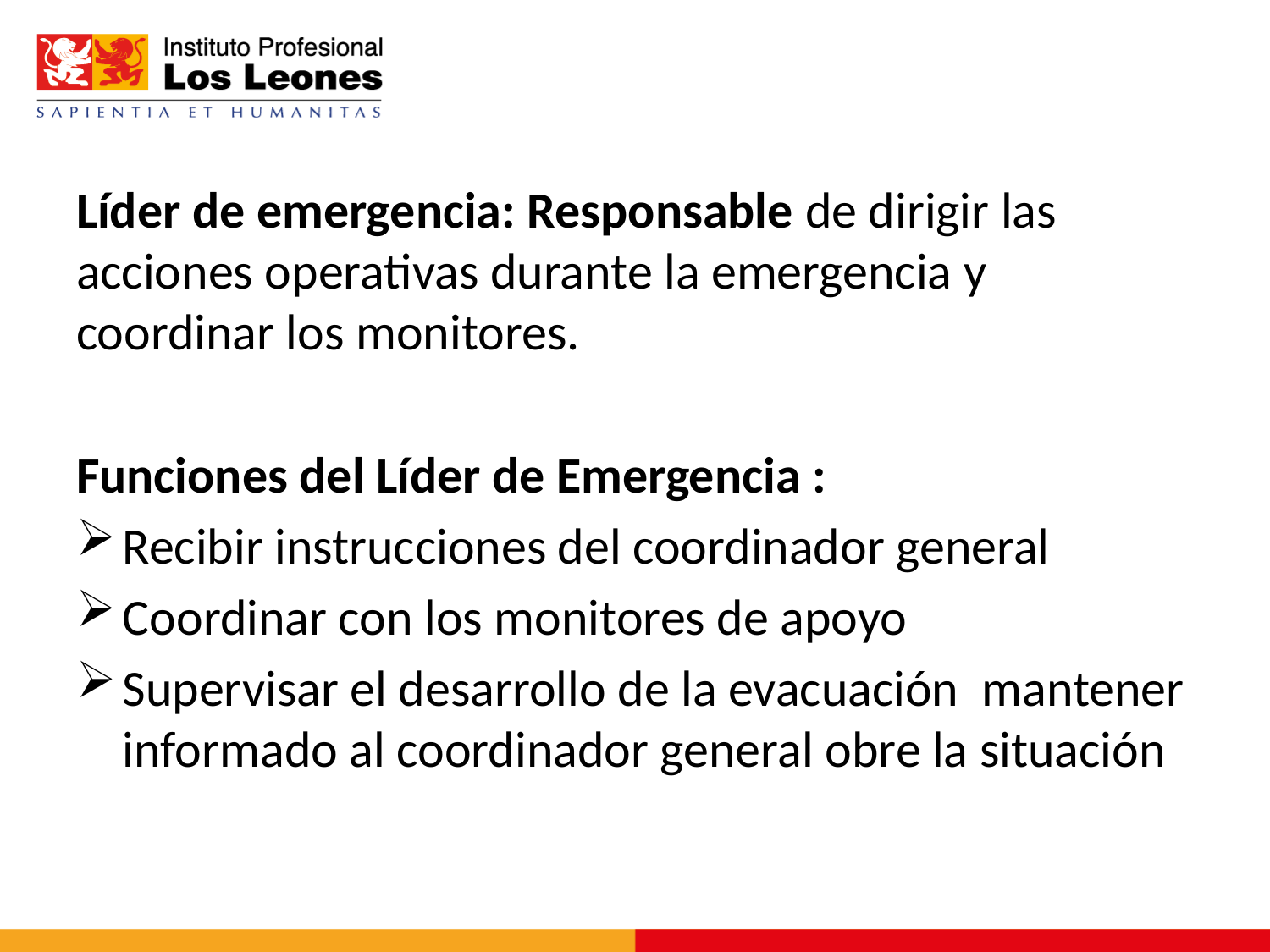

Líder de emergencia: Responsable de dirigir las acciones operativas durante la emergencia y coordinar los monitores.

Funciones del Líder de Emergencia :
Recibir instrucciones del coordinador general
Coordinar con los monitores de apoyo
Supervisar el desarrollo de la evacuación  mantener informado al coordinador general obre la situación